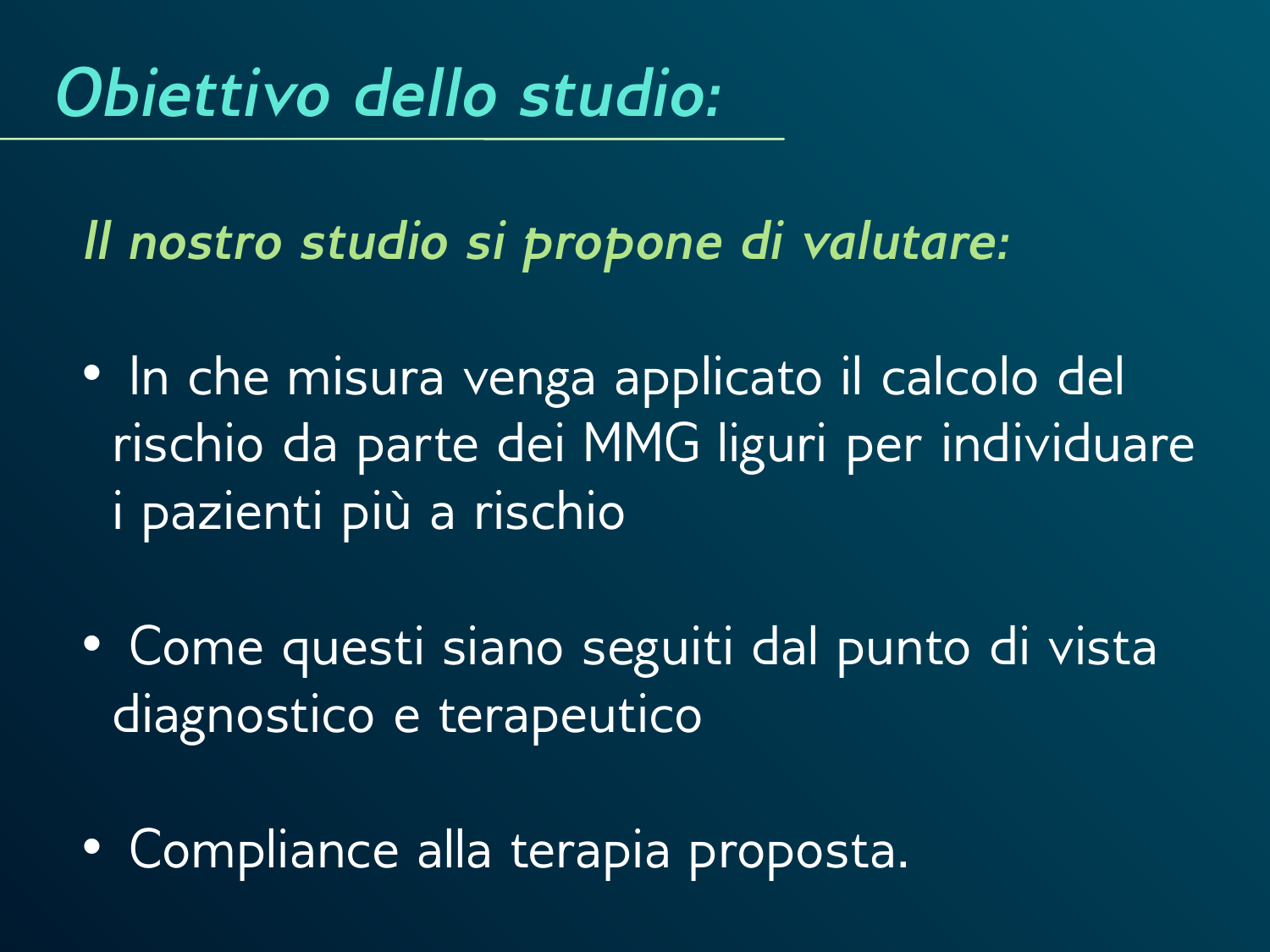

Obiettivo dello studio:
Il nostro studio si propone di valutare:

 In che misura venga applicato il calcolo del rischio da parte dei MMG liguri per individuare i pazienti più a rischio

 Come questi siano seguiti dal punto di vista diagnostico e terapeutico

 Compliance alla terapia proposta.